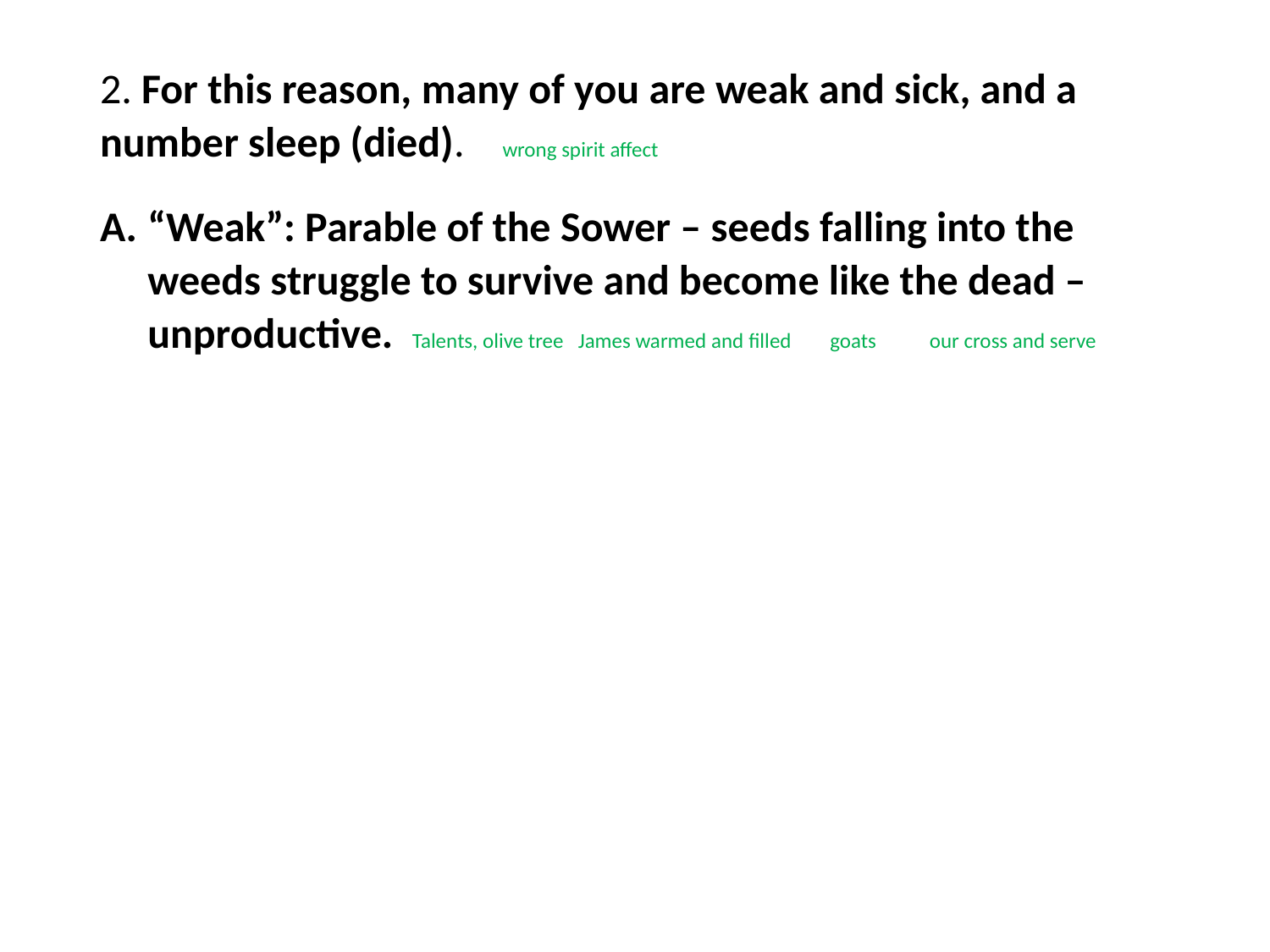

#
2. For this reason, many of you are weak and sick, and a number sleep (died).    wrong spirit affect
“Weak”: Parable of the Sower – seeds falling into the weeds struggle to survive and become like the dead – unproductive.  Talents, olive tree   James warmed and filled        goats           our cross and serve